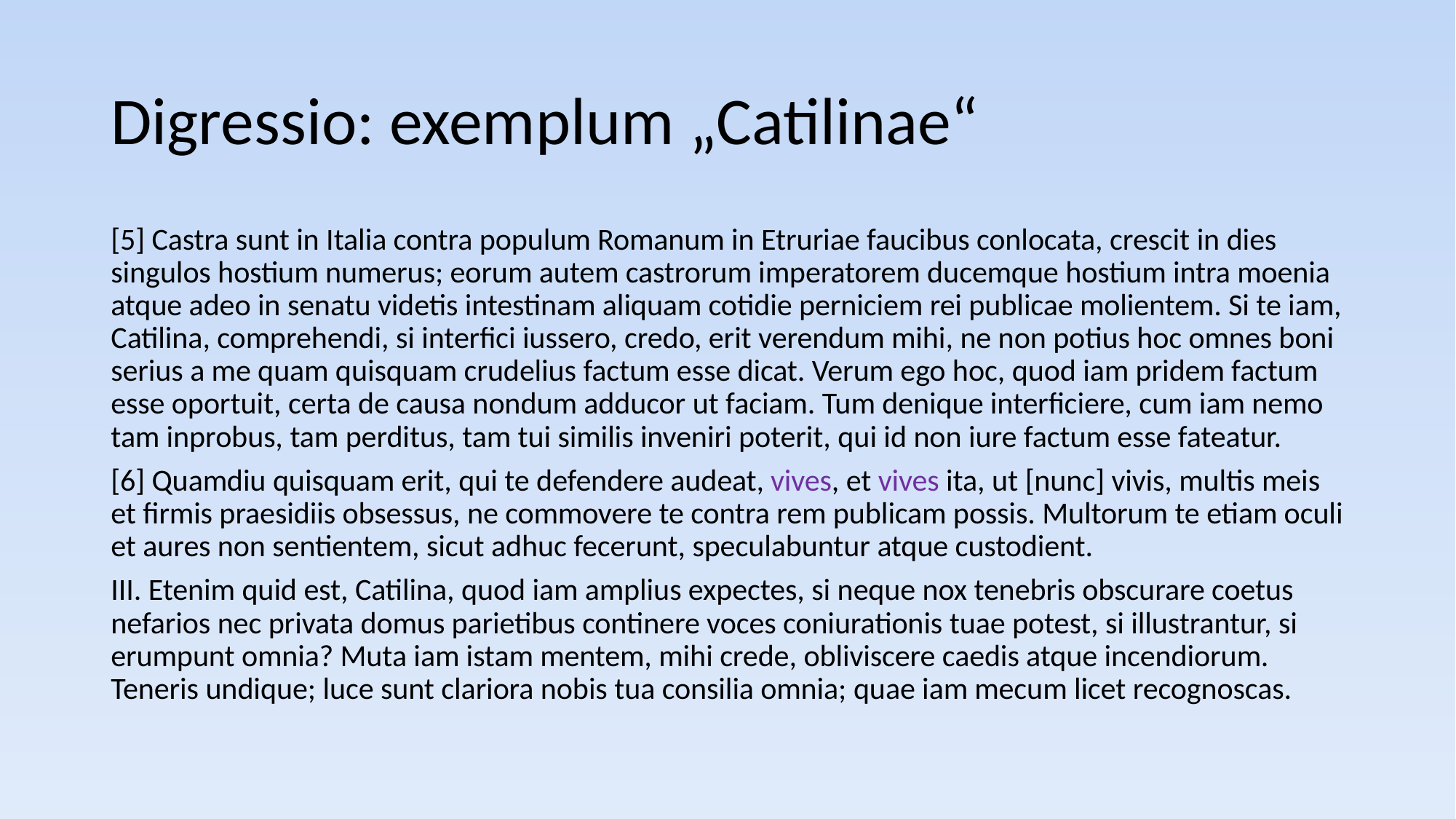

# Digressio: exemplum „Catilinae“
[5] Castra sunt in Italia contra populum Romanum in Etruriae faucibus conlocata, crescit in dies singulos hostium numerus; eorum autem castrorum imperatorem ducemque hostium intra moenia atque adeo in senatu videtis intestinam aliquam cotidie perniciem rei publicae molientem. Si te iam, Catilina, comprehendi, si interfici iussero, credo, erit verendum mihi, ne non potius hoc omnes boni serius a me quam quisquam crudelius factum esse dicat. Verum ego hoc, quod iam pridem factum esse oportuit, certa de causa nondum adducor ut faciam. Tum denique interficiere, cum iam nemo tam inprobus, tam perditus, tam tui similis inveniri poterit, qui id non iure factum esse fateatur.
[6] Quamdiu quisquam erit, qui te defendere audeat, vives, et vives ita, ut [nunc] vivis, multis meis et firmis praesidiis obsessus, ne commovere te contra rem publicam possis. Multorum te etiam oculi et aures non sentientem, sicut adhuc fecerunt, speculabuntur atque custodient.
III. Etenim quid est, Catilina, quod iam amplius expectes, si neque nox tenebris obscurare coetus nefarios nec privata domus parietibus continere voces coniurationis tuae potest, si illustrantur, si erumpunt omnia? Muta iam istam mentem, mihi crede, obliviscere caedis atque incendiorum. Teneris undique; luce sunt clariora nobis tua consilia omnia; quae iam mecum licet recognoscas.